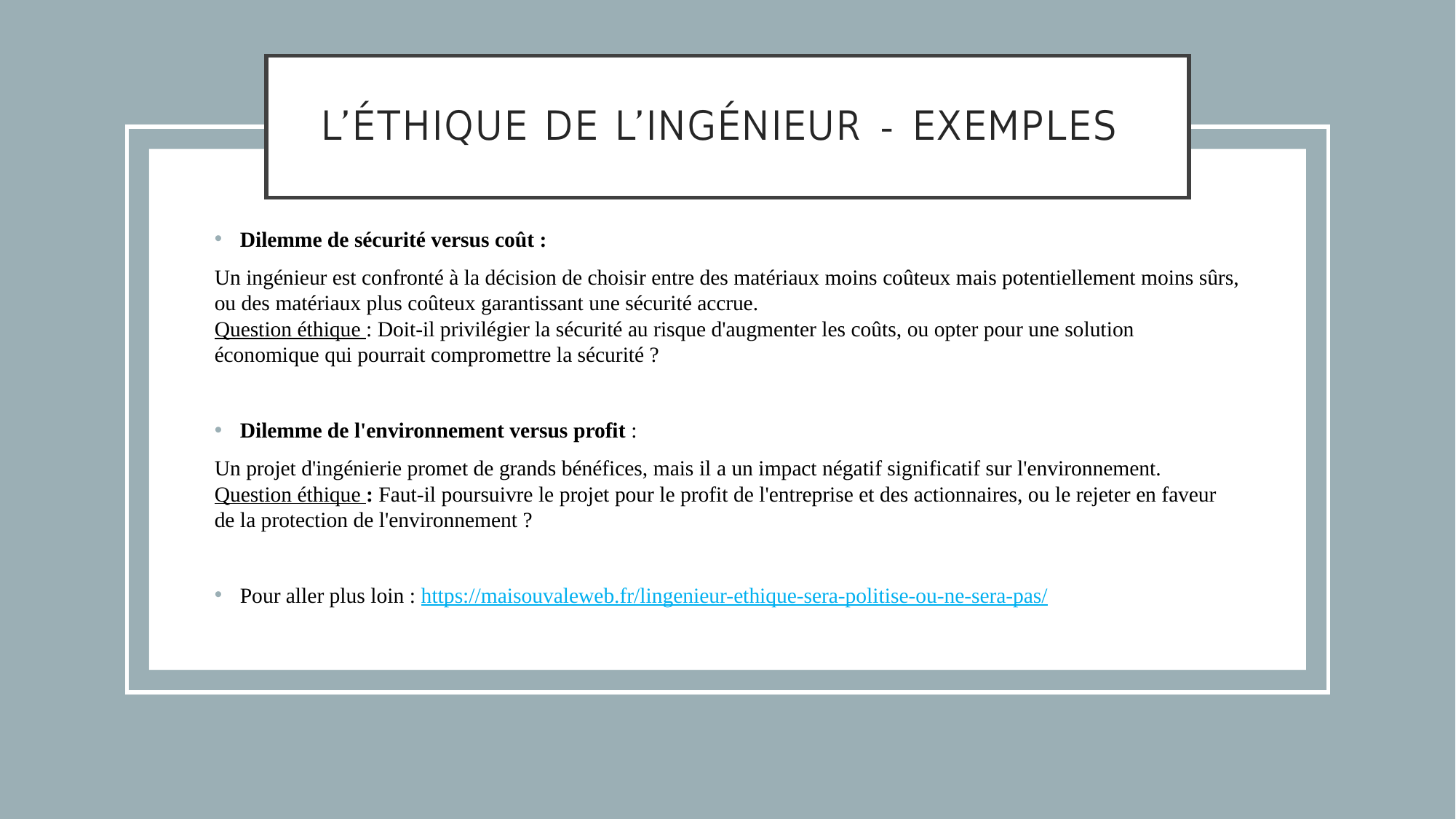

# L’éthique de l’ingénieur - exemples

Dilemme de sécurité versus coût :
Un ingénieur est confronté à la décision de choisir entre des matériaux moins coûteux mais potentiellement moins sûrs, ou des matériaux plus coûteux garantissant une sécurité accrue.
Question éthique : Doit-il privilégier la sécurité au risque d'augmenter les coûts, ou opter pour une solution économique qui pourrait compromettre la sécurité ?

Dilemme de l'environnement versus profit :
Un projet d'ingénierie promet de grands bénéfices, mais il a un impact négatif significatif sur l'environnement.
Question éthique : Faut-il poursuivre le projet pour le profit de l'entreprise et des actionnaires, ou le rejeter en faveur de la protection de l'environnement ?

Pour aller plus loin : https://maisouvaleweb.fr/lingenieur-ethique-sera-politise-ou-ne-sera-pas/